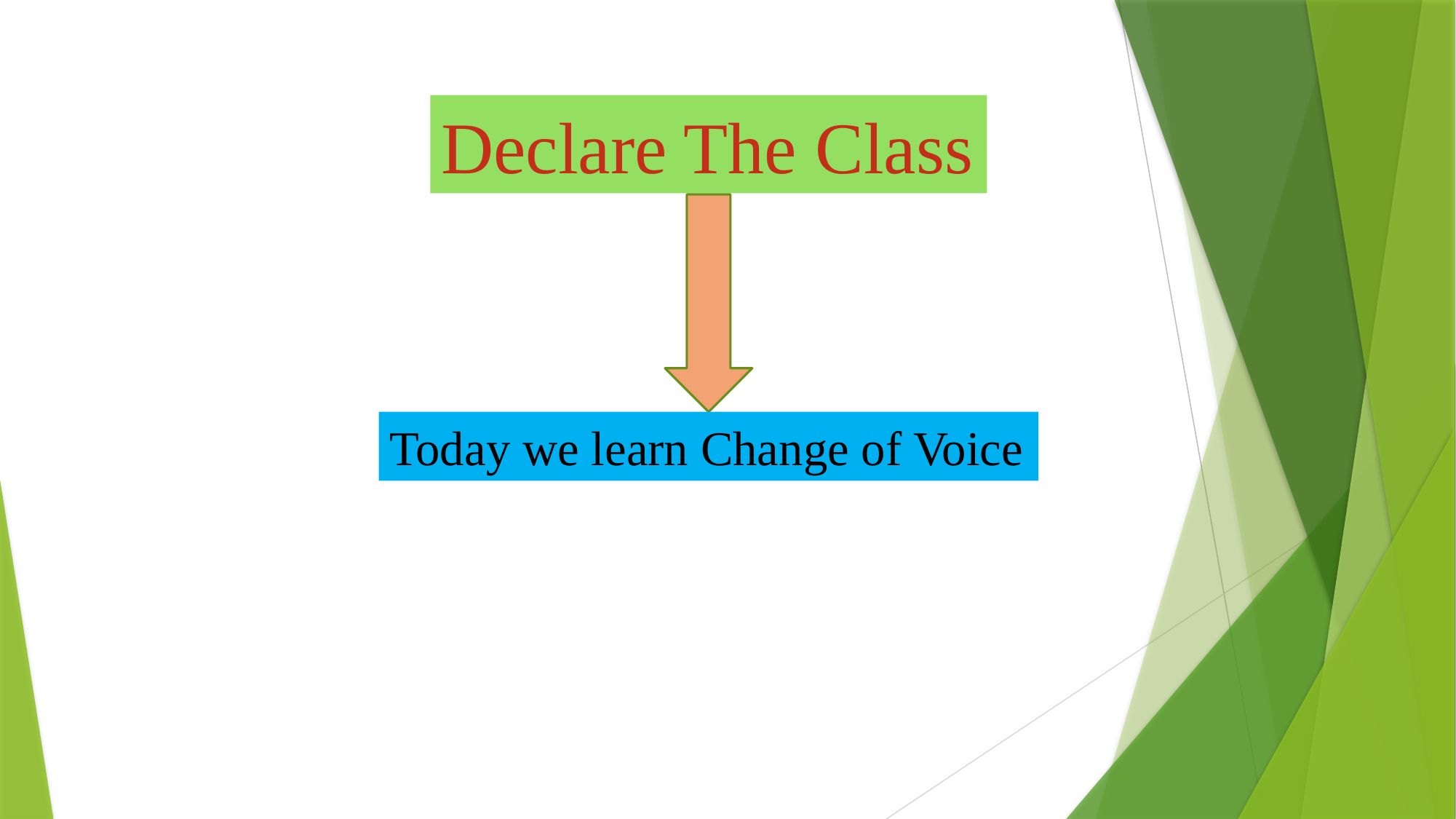

Declare The Class

Today we learn Change of Voice